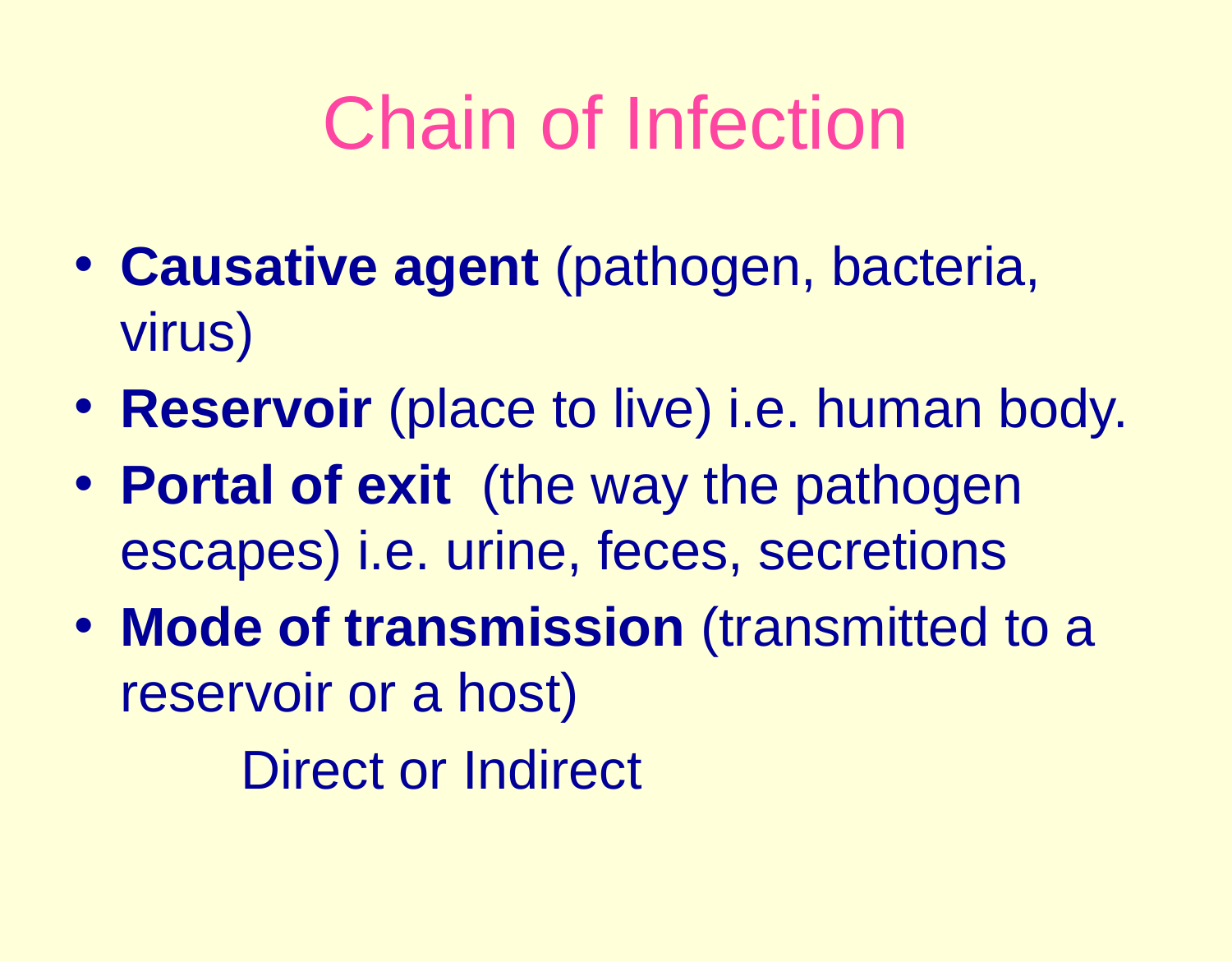

# Chain of Infection
Causative agent (pathogen, bacteria, virus)
Reservoir (place to live) i.e. human body.
Portal of exit  (the way the pathogen escapes) i.e. urine, feces, secretions
Mode of transmission (transmitted to a reservoir or a host)
           Direct or Indirect